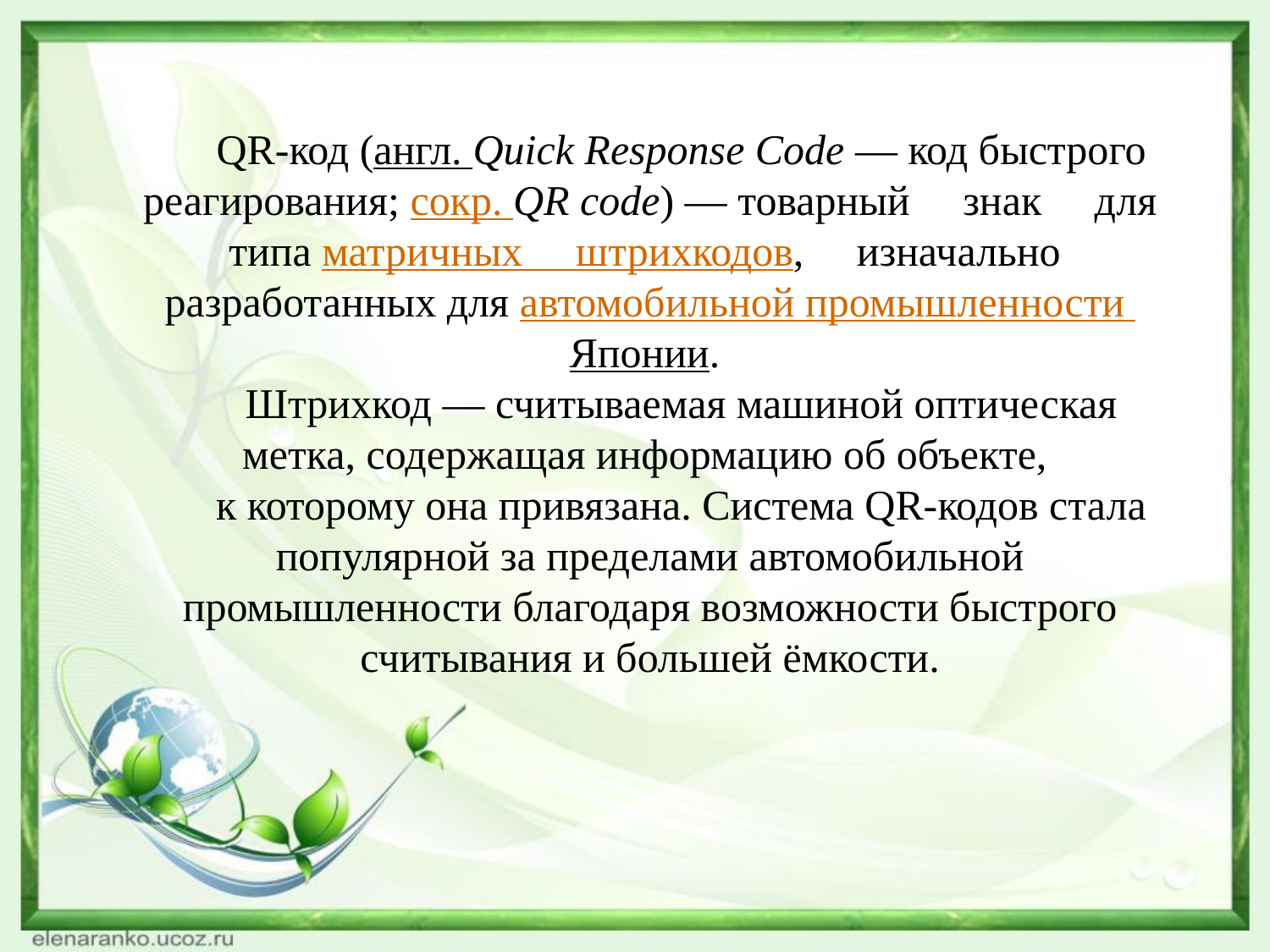

QR-код (англ. Quick Response Code — код быстрого реагирования; сокр. QR code) — товарный     знак     для     типа матричных     штрихкодов,     изначально      разработанных для автомобильной промышленности Японии.
Штрихкод — считываемая машиной оптическая метка, содержащая информацию об объекте,
к которому она привязана. Система QR-кодов стала популярной за пределами автомобильной промышленности благодаря возможности быстрого считывания и большей ёмкости.